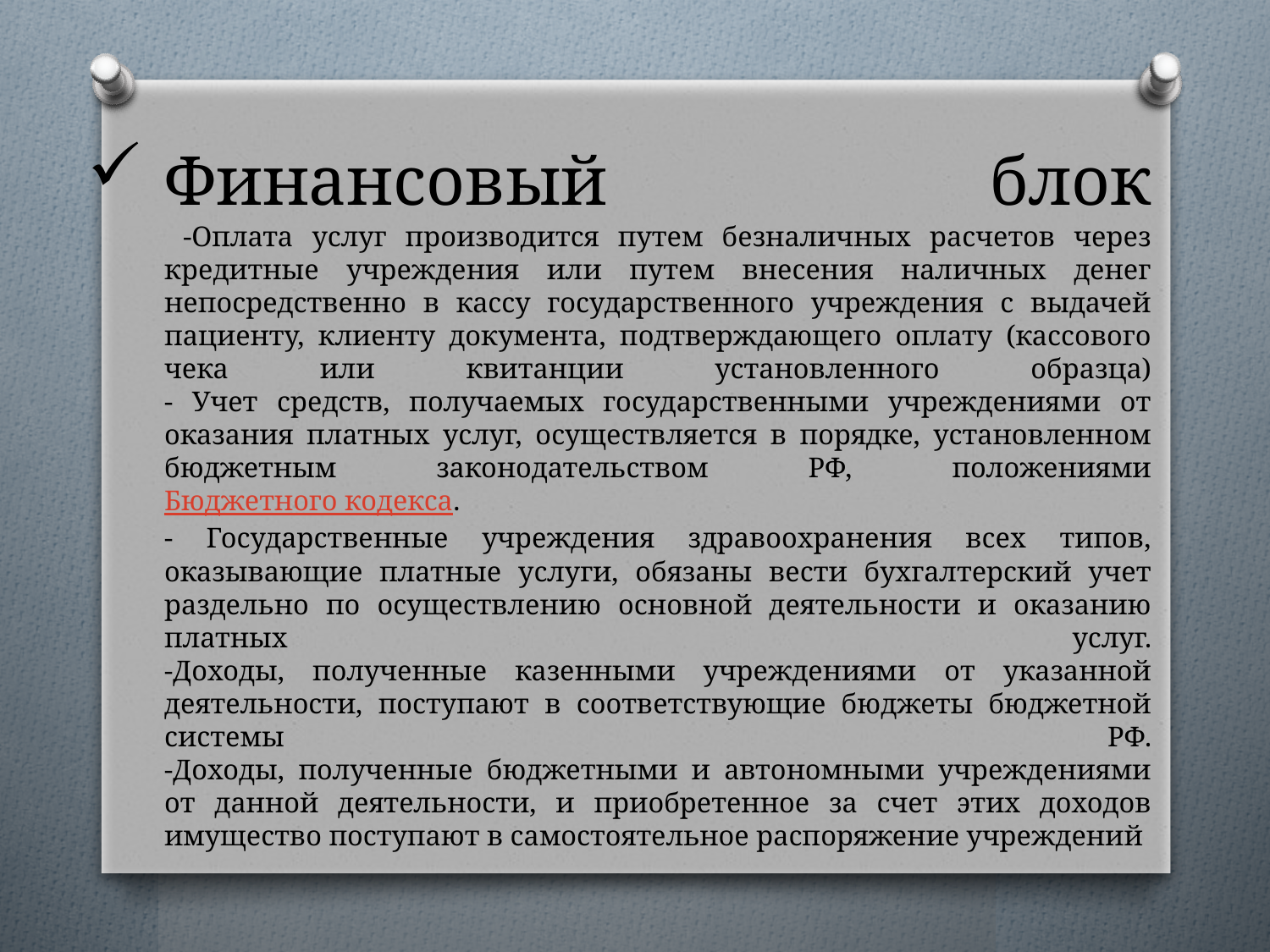

# Финансовый блок -Оплата услуг производится путем безналичных расчетов через кредитные учреждения или путем внесения наличных денег непосредственно в кассу государственного учреждения с выдачей пациенту, клиенту документа, подтверждающего оплату (кассового чека или квитанции установленного образца) - Учет средств, получаемых государственными учреждениями от оказания платных услуг, осуществляется в порядке, установленном бюджетным законодательством РФ, положениями Бюджетного кодекса. - Государственные учреждения здравоохранения всех типов, оказывающие платные услуги, обязаны вести бухгалтерский учет раздельно по осуществлению основной деятельности и оказанию платных услуг. -Доходы, полученные казенными учреждениями от указанной деятельности, поступают в соответствующие бюджеты бюджетной системы РФ. -Доходы, полученные бюджетными и автономными учреждениями от данной деятельности, и приобретенное за счет этих доходов имущество поступают в самостоятельное распоряжение учреждений